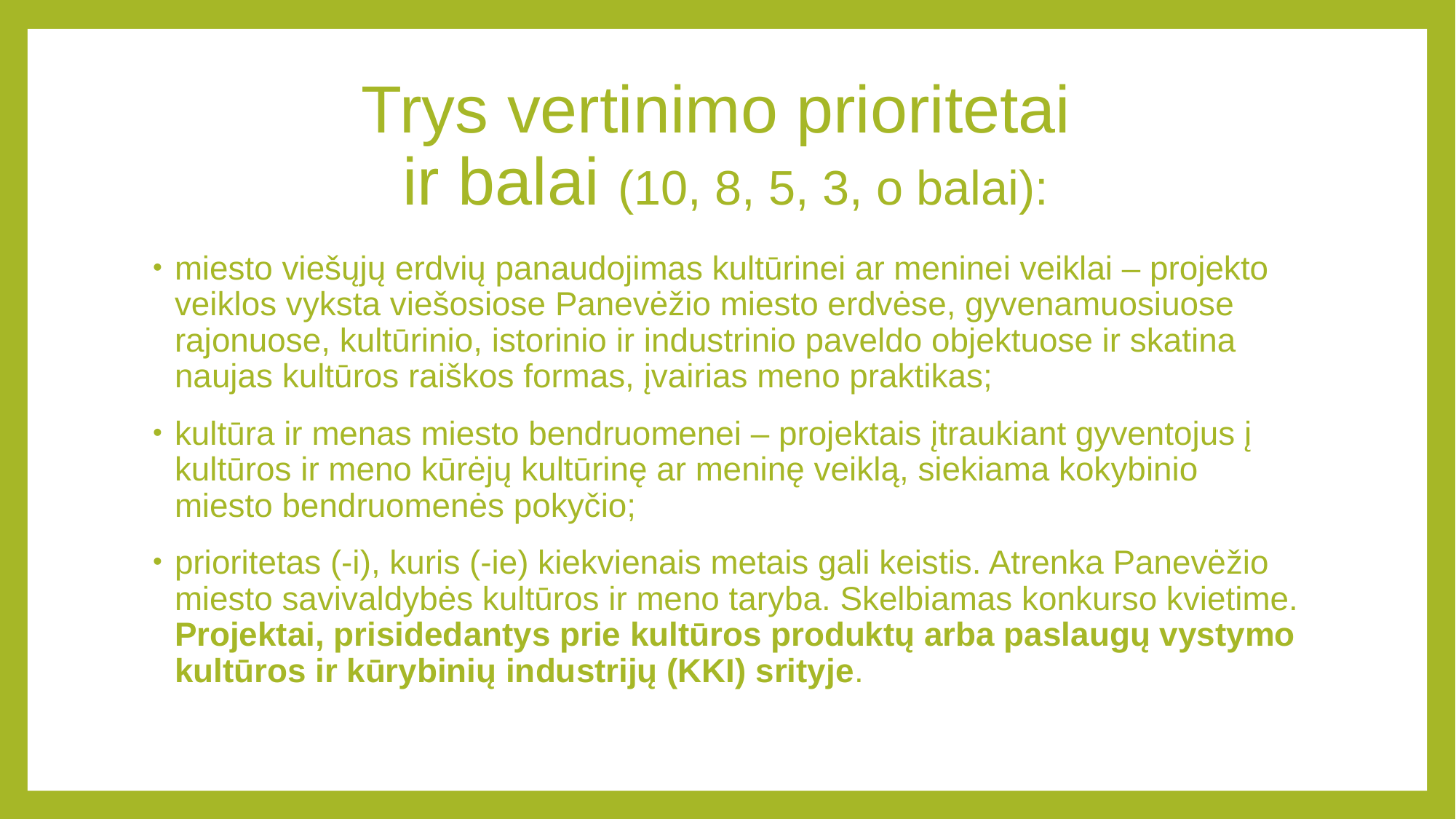

# Trys vertinimo prioritetai ir balai (10, 8, 5, 3, o balai):
miesto viešųjų erdvių panaudojimas kultūrinei ar meninei veiklai – projekto veiklos vyksta viešosiose Panevėžio miesto erdvėse, gyvenamuosiuose rajonuose, kultūrinio, istorinio ir industrinio paveldo objektuose ir skatina naujas kultūros raiškos formas, įvairias meno praktikas;
kultūra ir menas miesto bendruomenei – projektais įtraukiant gyventojus į kultūros ir meno kūrėjų kultūrinę ar meninę veiklą, siekiama kokybinio miesto bendruomenės pokyčio;
prioritetas (-i), kuris (-ie) kiekvienais metais gali keistis. Atrenka Panevėžio miesto savivaldybės kultūros ir meno taryba. Skelbiamas konkurso kvietime. Projektai, prisidedantys prie kultūros produktų arba paslaugų vystymo kultūros ir kūrybinių industrijų (KKI) srityje.